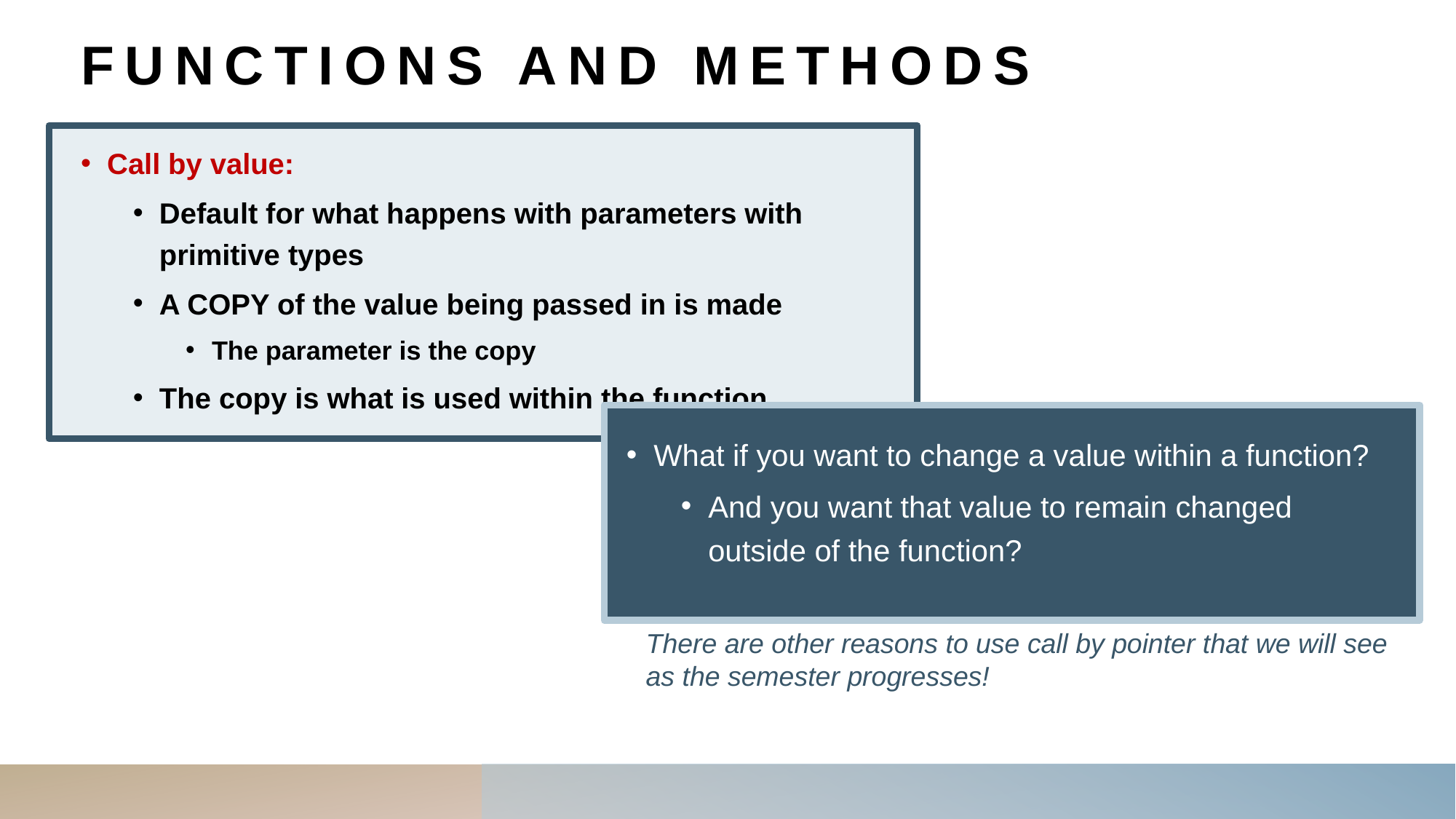

# Functions and Methods

Call by value:
Default for what happens with parameters with
primitive types
A COPY of the value being passed in is made
The parameter is the copy
The copy is what is used within the function

What if you want to change a value within a function?
And you want that value to remain changed outside of the function?

There are other reasons to use call by pointer that we will see
as the semester progresses!